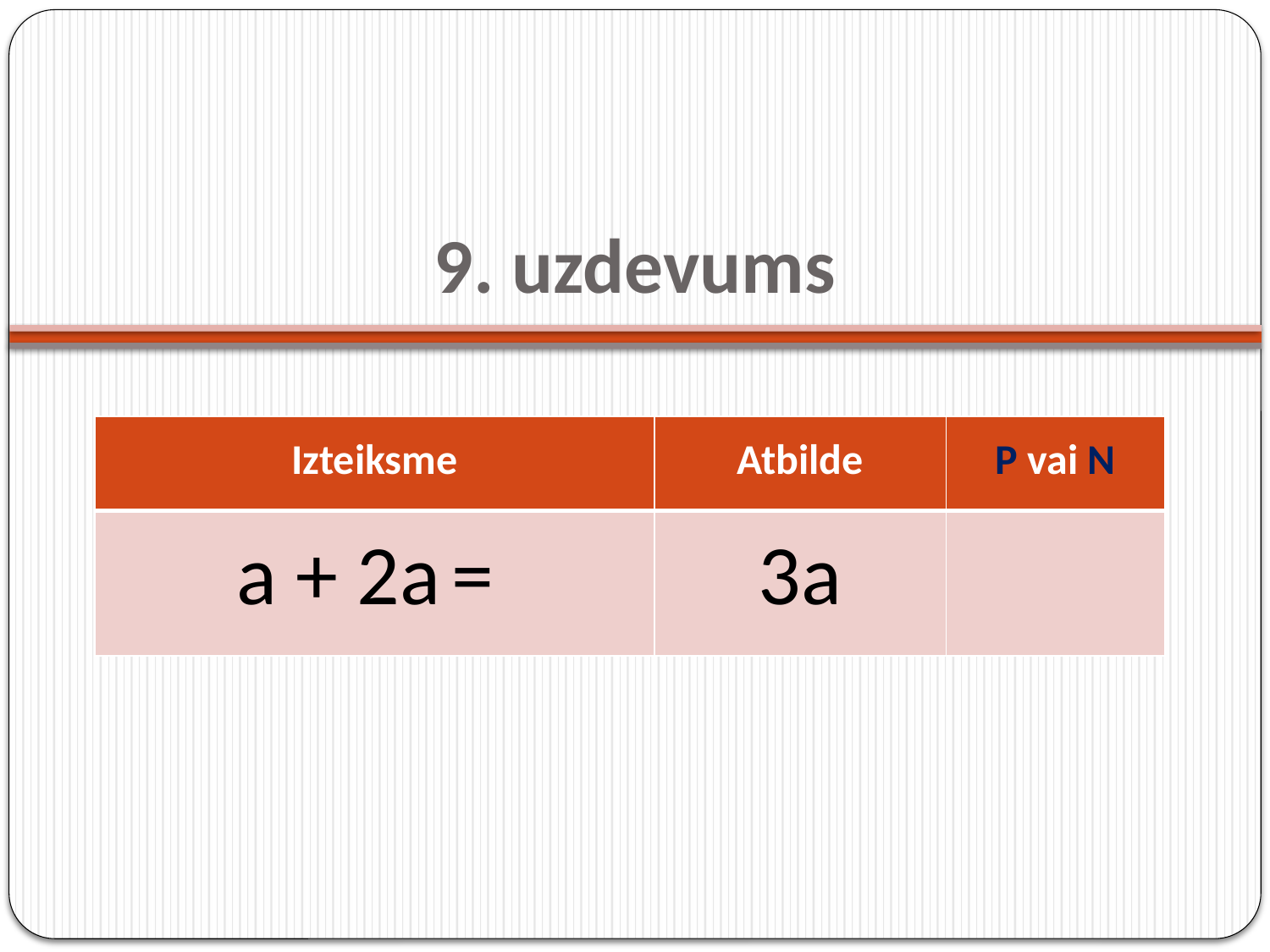

# 9. uzdevums

| Izteiksme | Atbilde | P vai N |
| --- | --- | --- |
| a + 2a = | 3a |  |